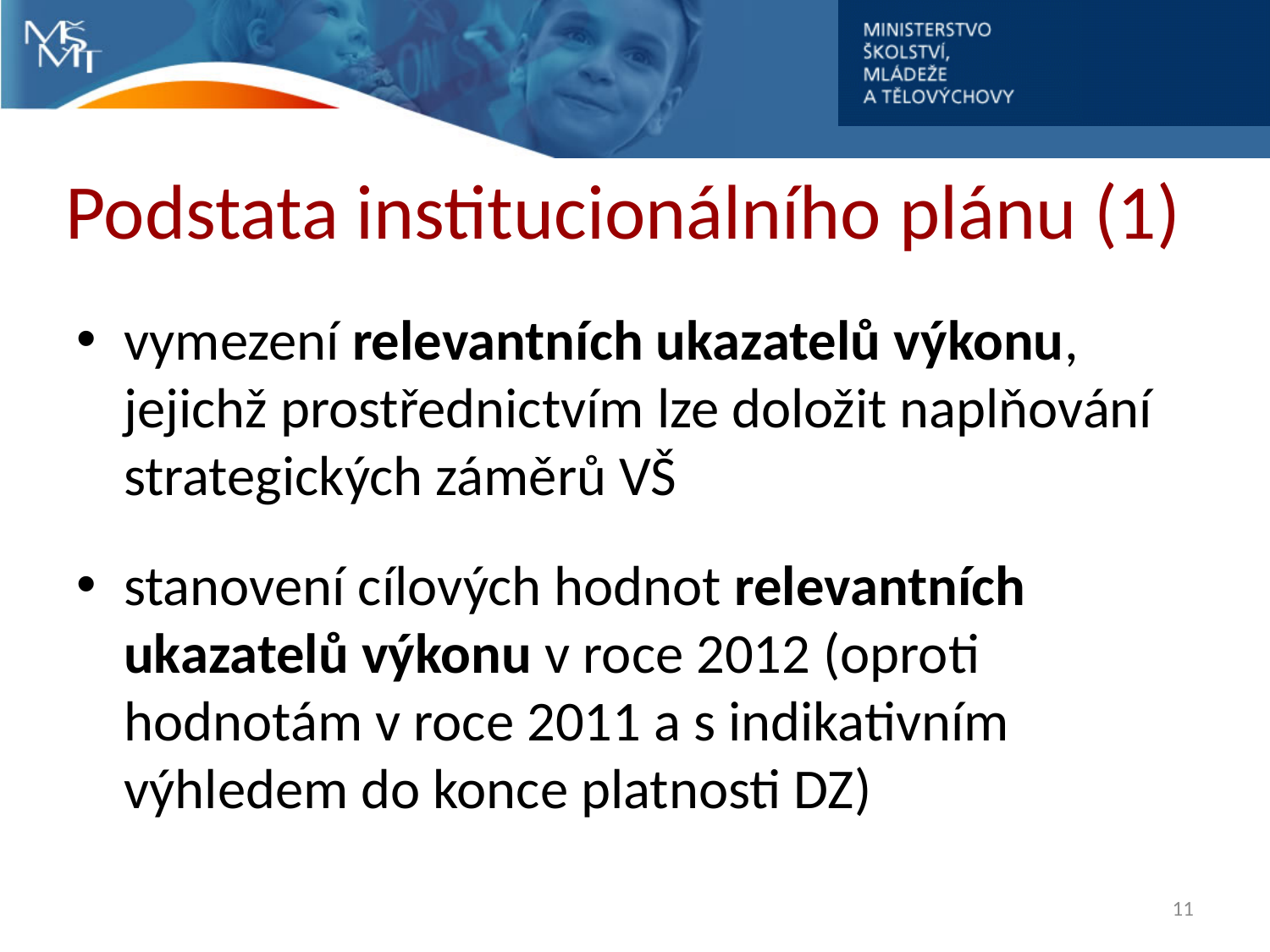

# Podstata institucionálního plánu (1)
vymezení relevantních ukazatelů výkonu, jejichž prostřednictvím lze doložit naplňování strategických záměrů VŠ
stanovení cílových hodnot relevantních ukazatelů výkonu v roce 2012 (oproti hodnotám v roce 2011 a s indikativním výhledem do konce platnosti DZ)

11